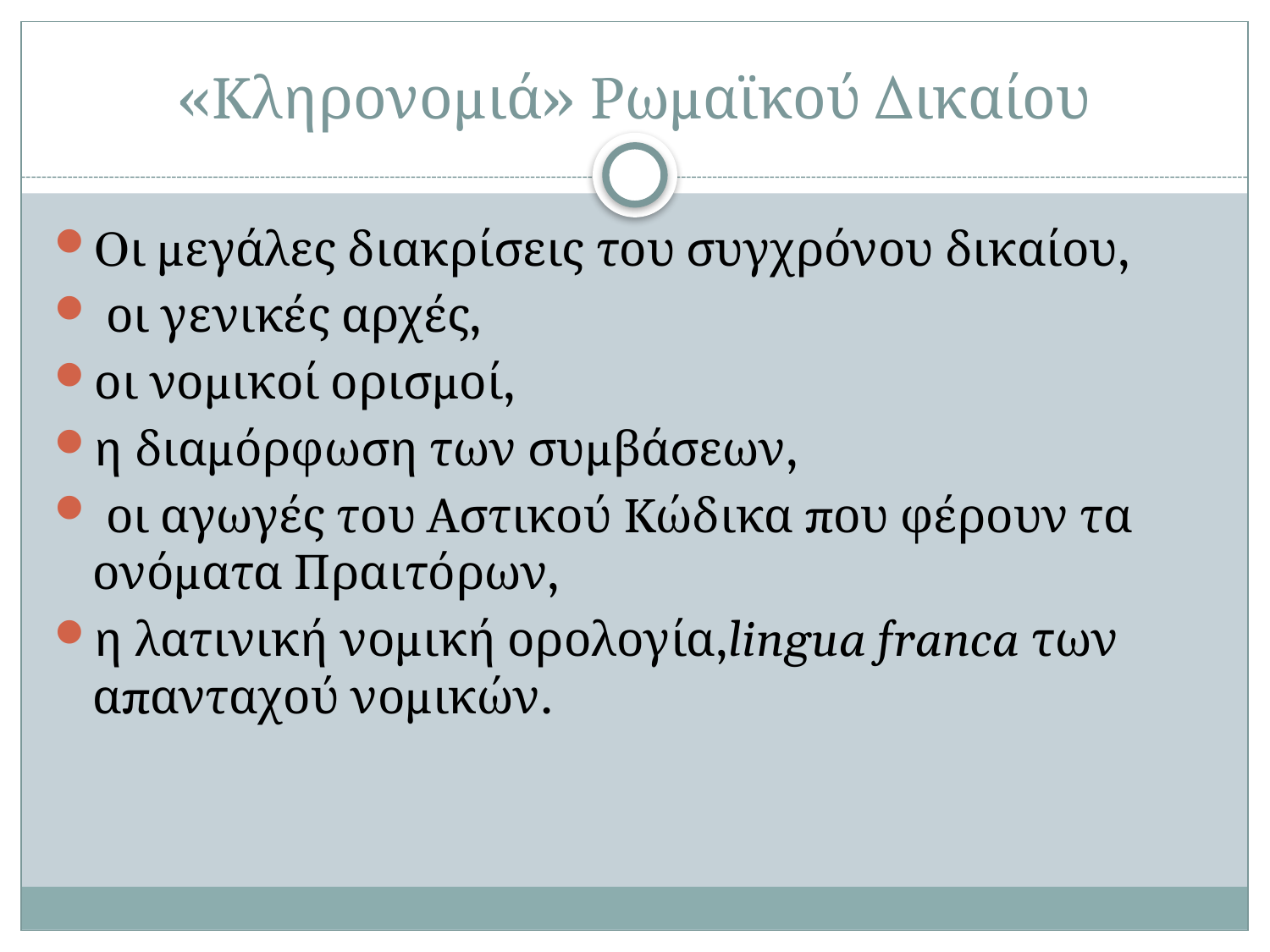

# «Κληρονομιά» Ρωμαϊκού Δικαίου
Οι μεγάλες διακρίσεις του συγχρόνου δικαίου,
 οι γενικές αρχές,
οι νομικοί ορισμοί,
η διαμόρφωση των συμβάσεων,
 οι αγωγές του Αστικού Κώδικα που φέρουν τα ονόματα Πραιτόρων,
η λατινική νομική ορολογία,lingua franca των απανταχού νομικών.